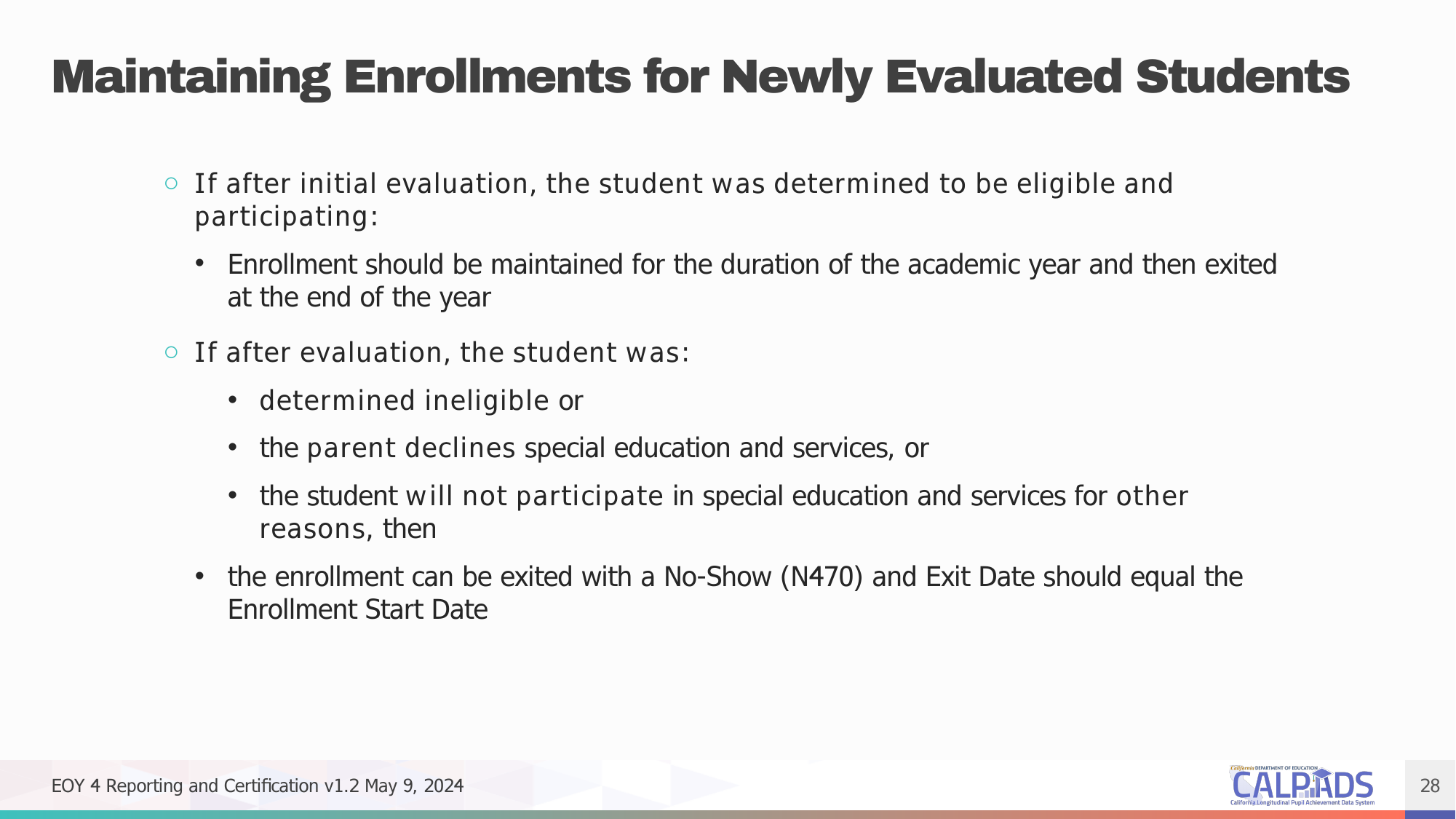

# Maintaining Enrollments for Newly Evaluated Students
If after initial evaluation, the student was determined to be eligible and participating:
Enrollment should be maintained for the duration of the academic year and then exited at the end of the year
If after evaluation, the student was:
determined ineligible or
the parent declines special education and services, or
the student will not participate in special education and services for other reasons, then
the enrollment can be exited with a No-Show (N470) and Exit Date should equal the Enrollment Start Date
EOY 4 Reporting and Certification v1.2 May 9, 2024
28